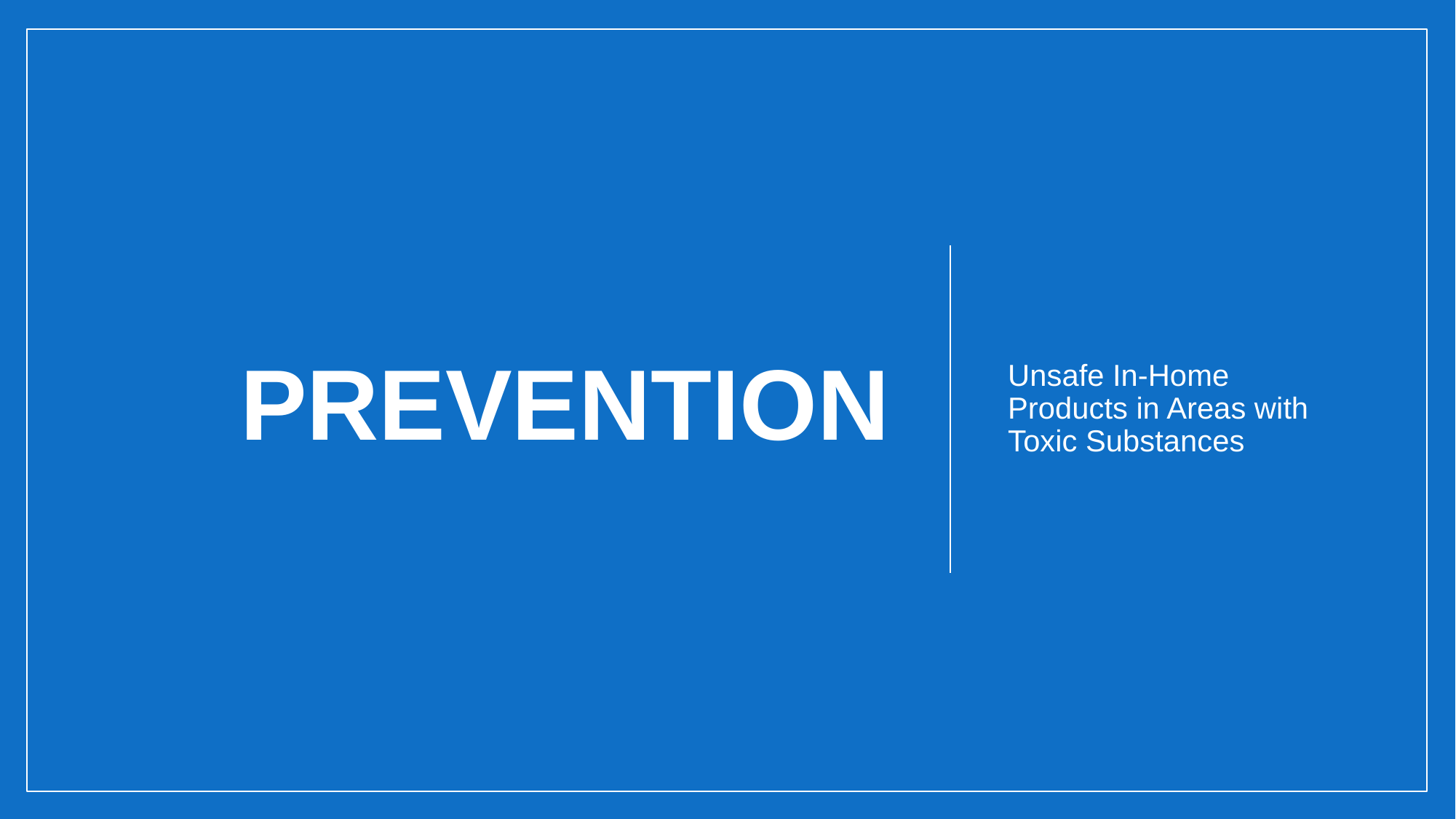

# Prevention
Unsafe In-Home Products in Areas with Toxic Substances